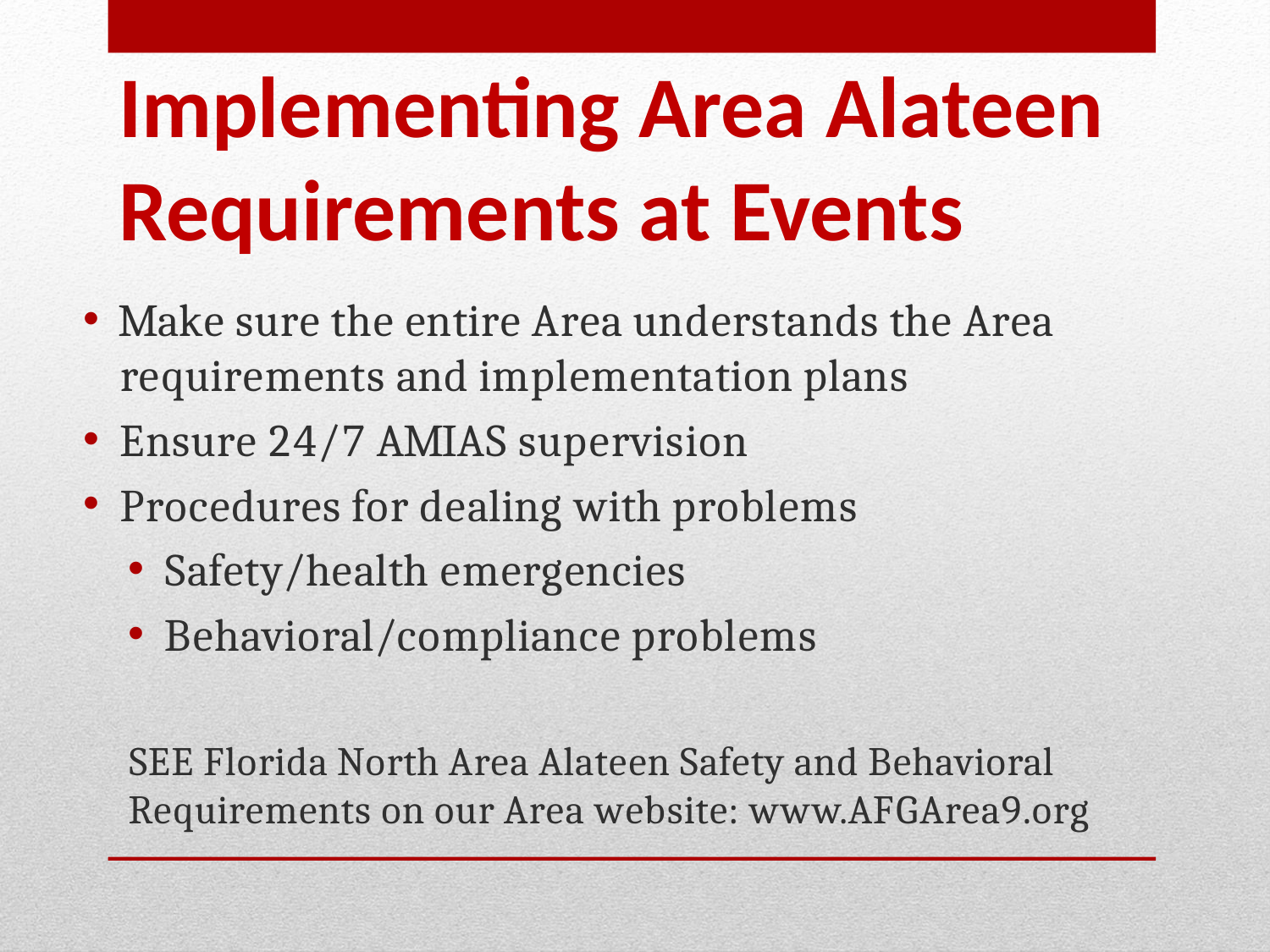

# Implementing Area Alateen Requirements at Events
Make sure the entire Area understands the Area requirements and implementation plans
Ensure 24/7 AMIAS supervision
Procedures for dealing with problems
Safety/health emergencies
Behavioral/compliance problems

SEE Florida North Area Alateen Safety and Behavioral Requirements on our Area website: www.AFGArea9.org